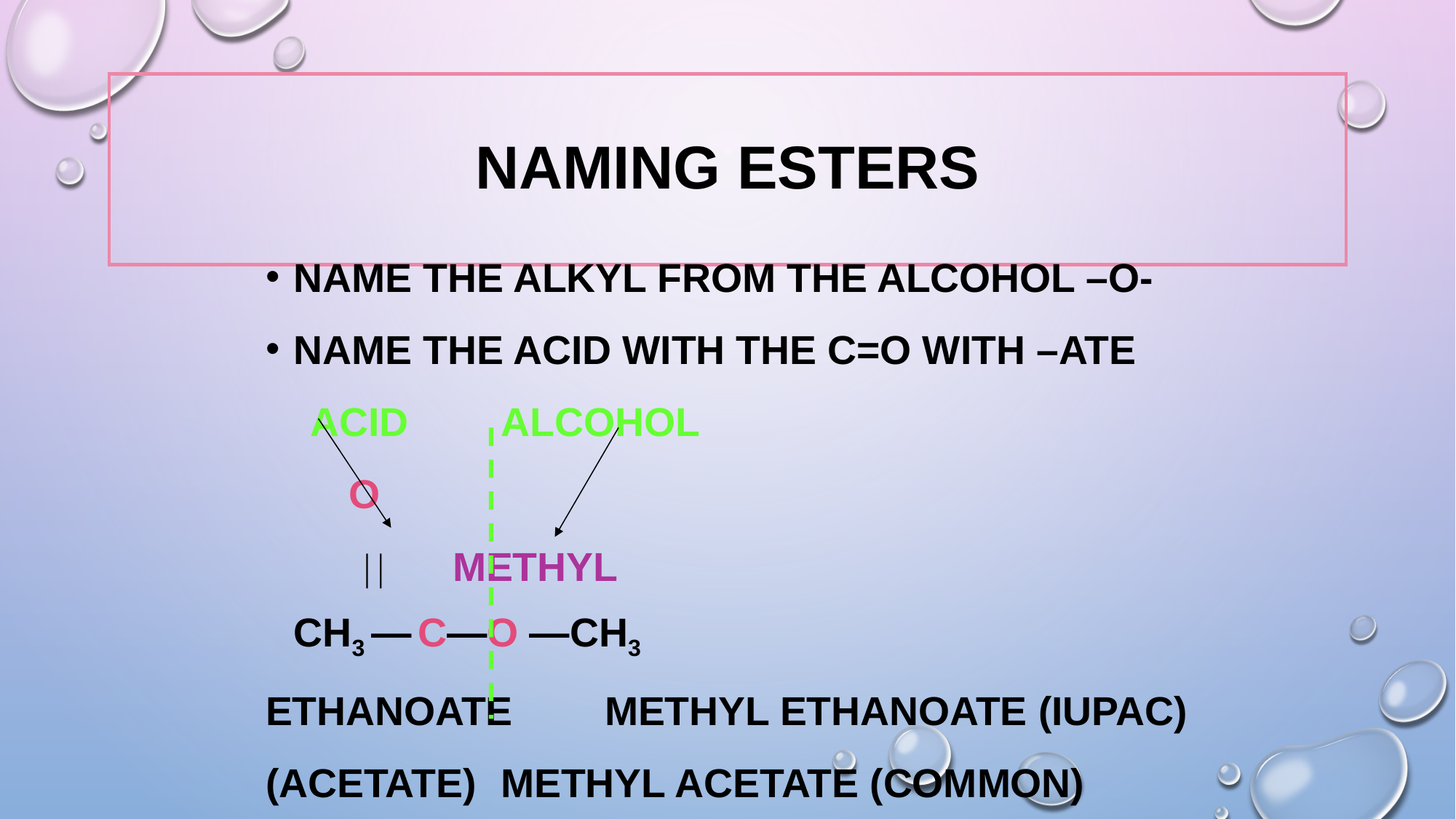

# Naming Esters
Name the alkyl from the alcohol –O-
Name the acid with the C=O with –ate
    acid		alcohol
		     O
		      ||		     methyl
	CH3 — C—O —CH3
Ethanoate 			methyl ethanoate (IUPAC)
(acetate)			methyl acetate (common)